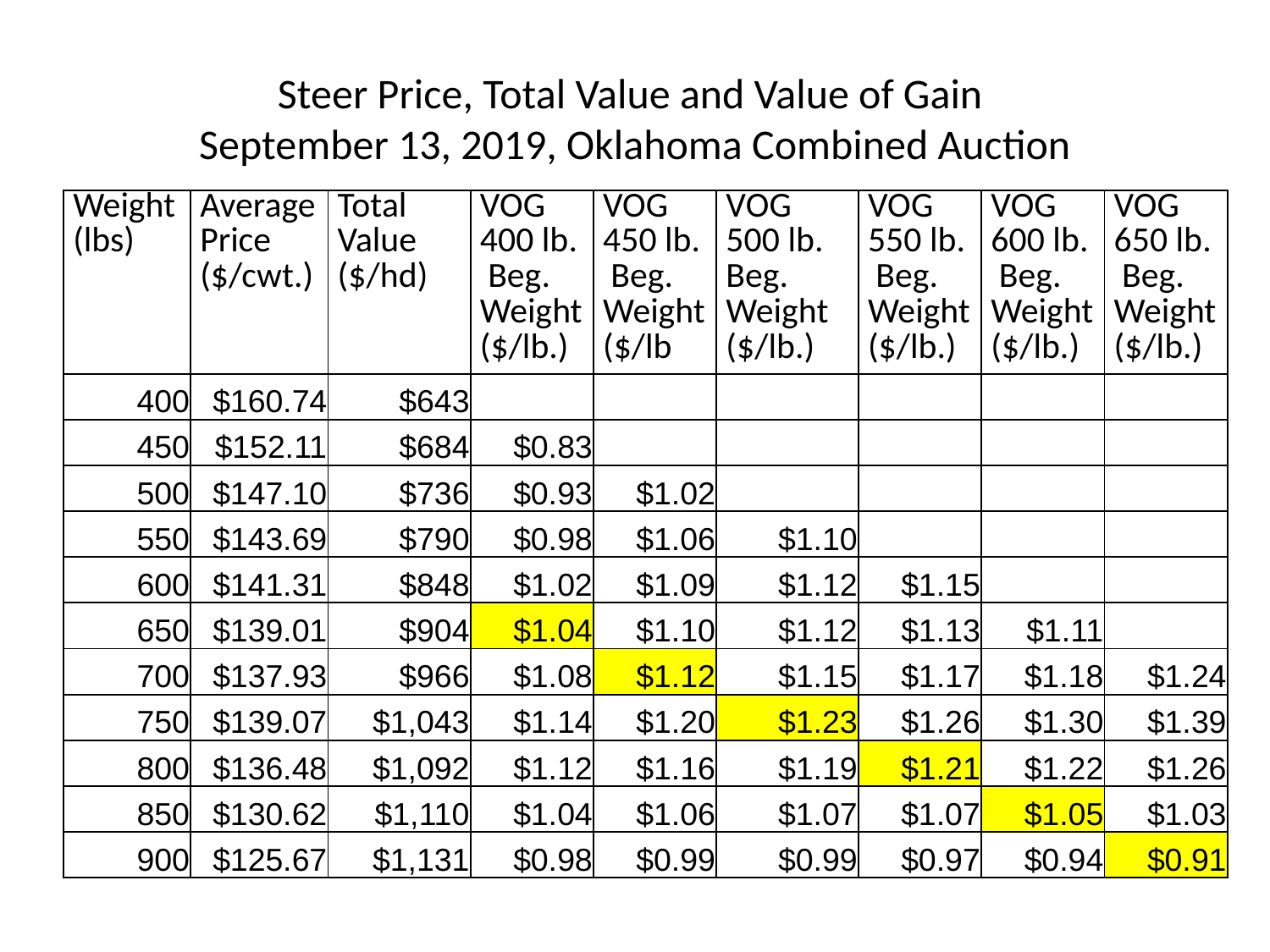

# Steer Price, Total Value and Value of Gain September 13, 2019, Oklahoma Combined Auction
| Weight (lbs) | Average Price ($/cwt.) | Total Value ($/hd) | VOG 400 lb. Beg. Weight ($/lb.) | VOG 450 lb. Beg. Weight ($/lb | VOG 500 lb. Beg. Weight ($/lb.) | VOG 550 lb. Beg. Weight ($/lb.) | VOG 600 lb. Beg. Weight ($/lb.) | VOG 650 lb. Beg. Weight ($/lb.) |
| --- | --- | --- | --- | --- | --- | --- | --- | --- |
| 400 | $160.74 | $643 |  |  |  |  |  |  |
| 450 | $152.11 | $684 | $0.83 |  |  |  |  |  |
| 500 | $147.10 | $736 | $0.93 | $1.02 |  |  |  |  |
| 550 | $143.69 | $790 | $0.98 | $1.06 | $1.10 |  |  |  |
| 600 | $141.31 | $848 | $1.02 | $1.09 | $1.12 | $1.15 |  |  |
| 650 | $139.01 | $904 | $1.04 | $1.10 | $1.12 | $1.13 | $1.11 |  |
| 700 | $137.93 | $966 | $1.08 | $1.12 | $1.15 | $1.17 | $1.18 | $1.24 |
| 750 | $139.07 | $1,043 | $1.14 | $1.20 | $1.23 | $1.26 | $1.30 | $1.39 |
| 800 | $136.48 | $1,092 | $1.12 | $1.16 | $1.19 | $1.21 | $1.22 | $1.26 |
| 850 | $130.62 | $1,110 | $1.04 | $1.06 | $1.07 | $1.07 | $1.05 | $1.03 |
| 900 | $125.67 | $1,131 | $0.98 | $0.99 | $0.99 | $0.97 | $0.94 | $0.91 |